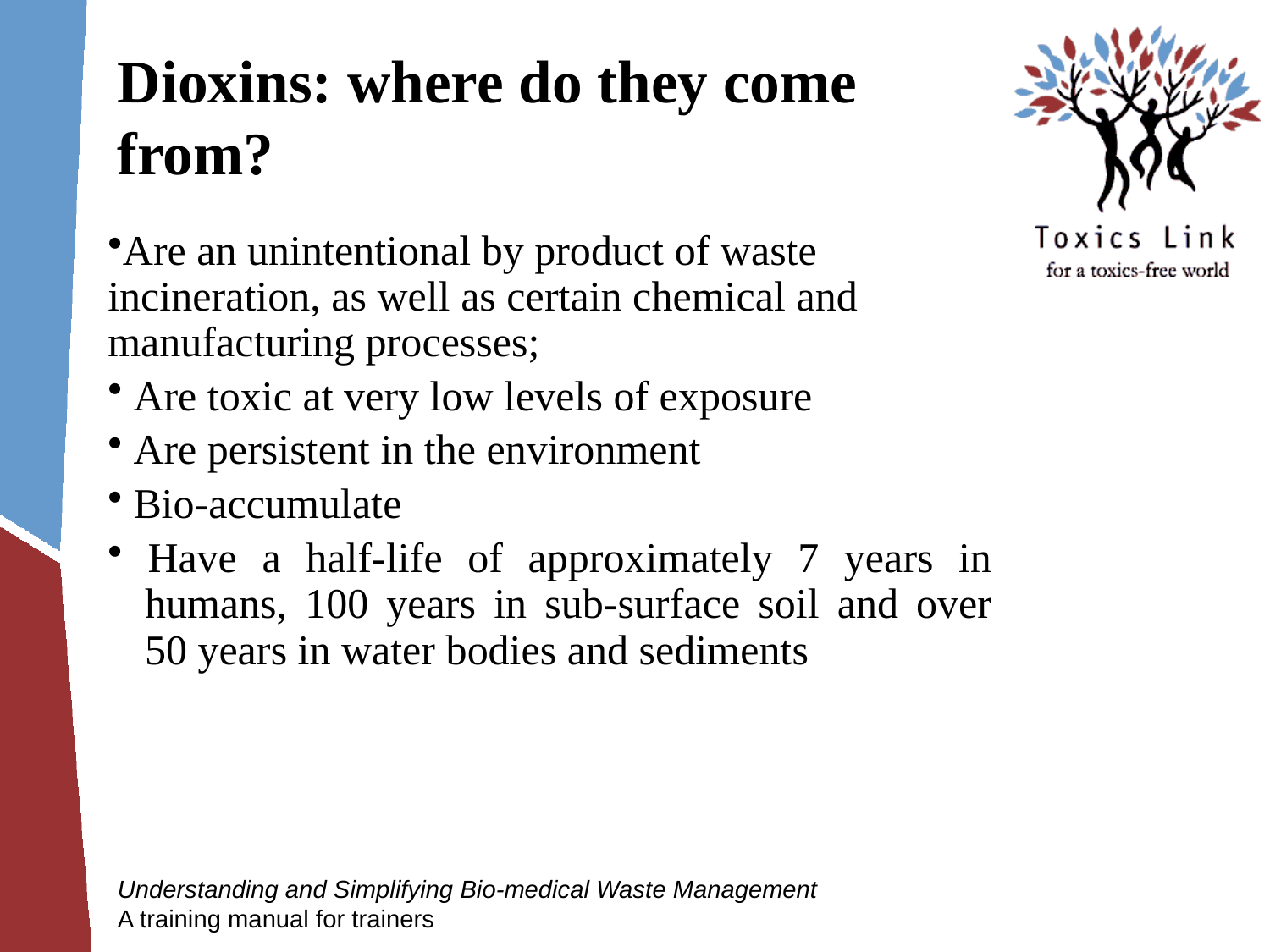

# Dioxins: where do they come from?
Are an unintentional by product of waste 	incineration, as well as certain chemical and 	manufacturing processes;
 Are toxic at very low levels of exposure
 Are persistent in the environment
 Bio-accumulate
 Have a half-life of approximately 7 years in 	humans, 100 years in sub-surface soil and over 	50 years in water bodies and sediments

Understanding and Simplifying Bio-medical Waste Management
A training manual for trainers